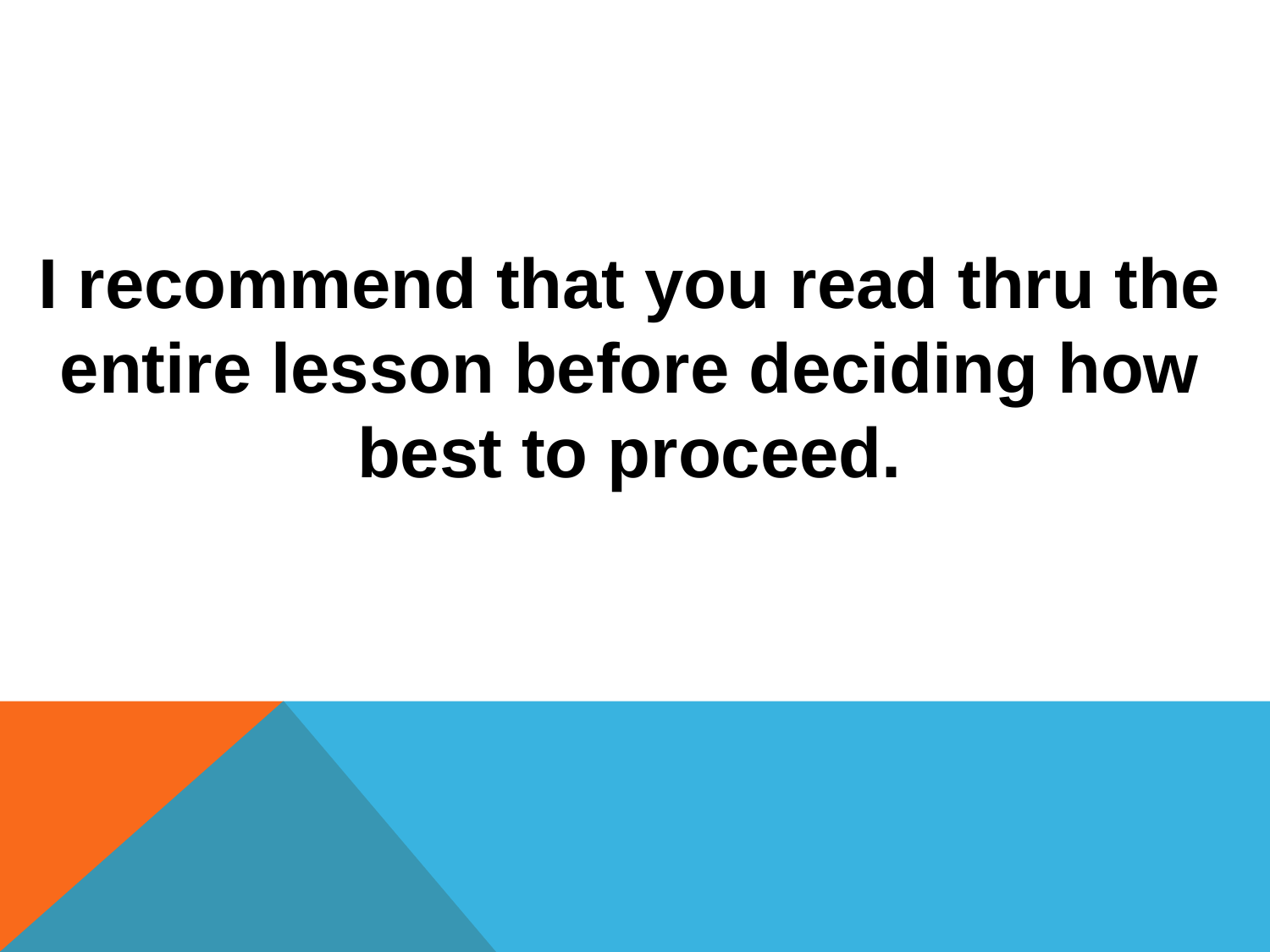

I recommend that you read thru the entire lesson before deciding how best to proceed.